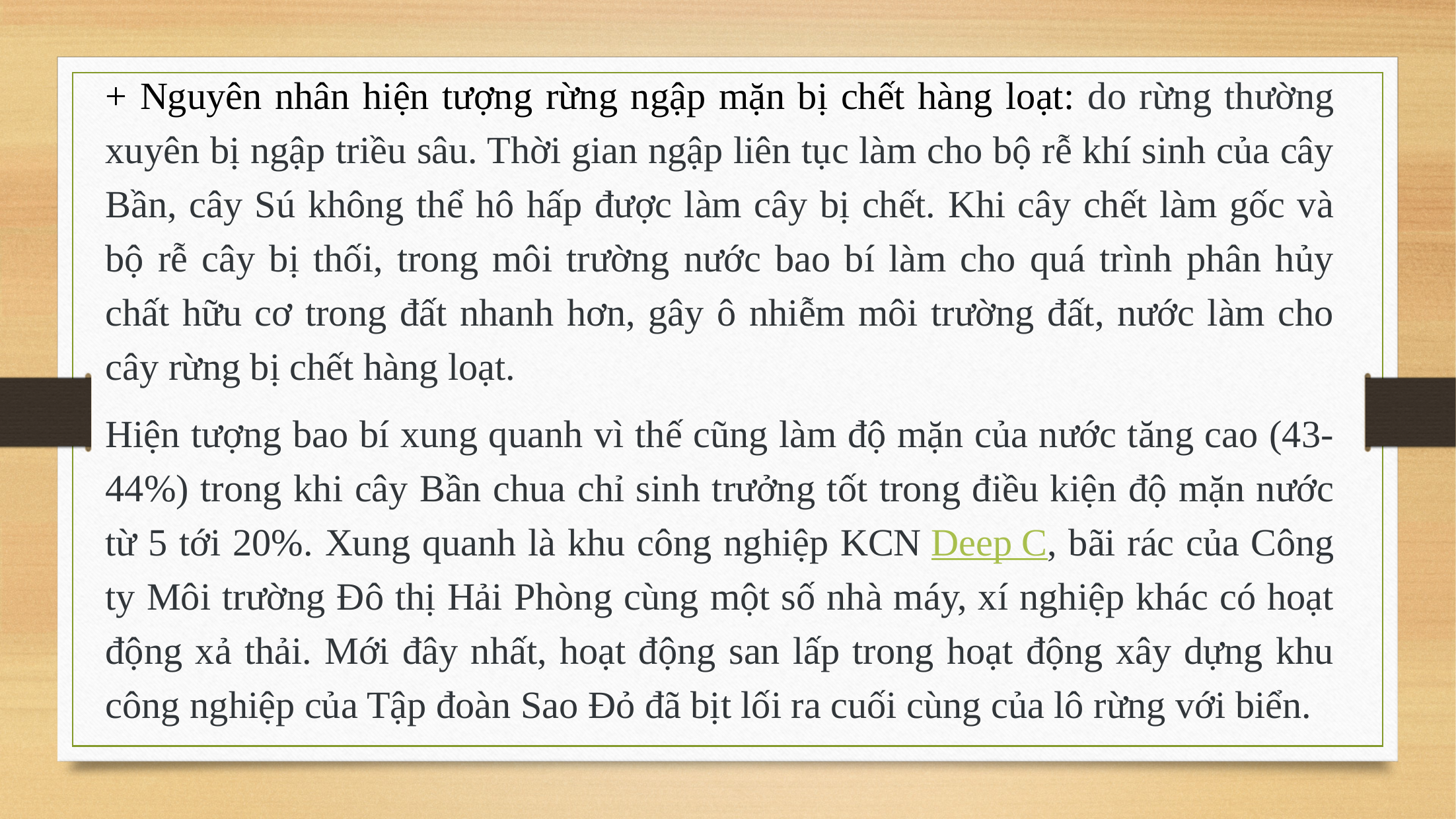

+ Nguyên nhân hiện tượng rừng ngập mặn bị chết hàng loạt: do rừng thường xuyên bị ngập triều sâu. Thời gian ngập liên tục làm cho bộ rễ khí sinh của cây Bần, cây Sú không thể hô hấp được làm cây bị chết. Khi cây chết làm gốc và bộ rễ cây bị thối, trong môi trường nước bao bí làm cho quá trình phân hủy chất hữu cơ trong đất nhanh hơn, gây ô nhiễm môi trường đất, nước làm cho cây rừng bị chết hàng loạt.
Hiện tượng bao bí xung quanh vì thế cũng làm độ mặn của nước tăng cao (43-44%) trong khi cây Bần chua chỉ sinh trưởng tốt trong điều kiện độ mặn nước từ 5 tới 20%. Xung quanh là khu công nghiệp KCN Deep C, bãi rác của Công ty Môi trường Đô thị Hải Phòng cùng một số nhà máy, xí nghiệp khác có hoạt động xả thải. Mới đây nhất, hoạt động san lấp trong hoạt động xây dựng khu công nghiệp của Tập đoàn Sao Đỏ đã bịt lối ra cuối cùng của lô rừng với biển.